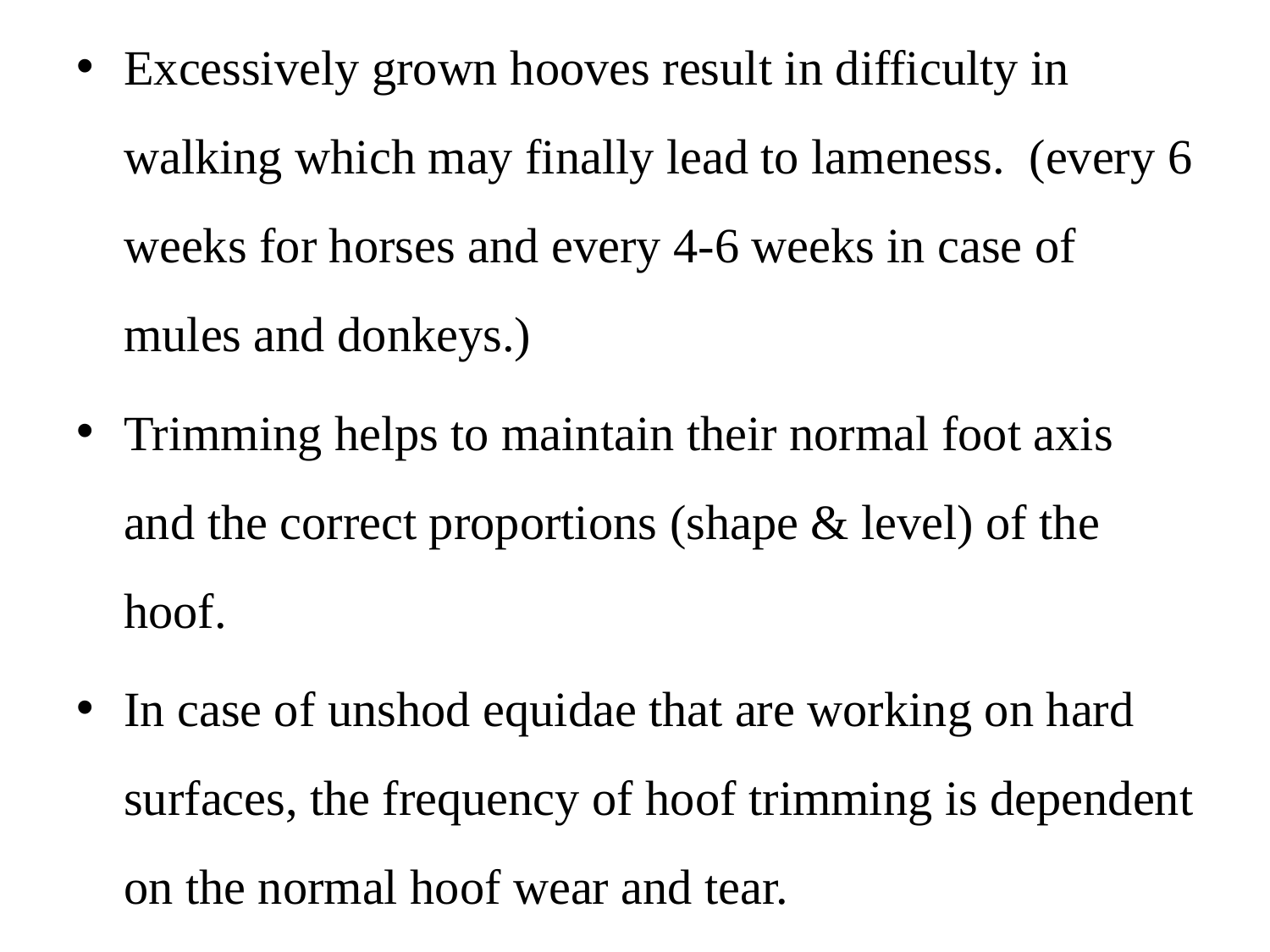

Excessively grown hooves result in difficulty in walking which may finally lead to lameness.  (every 6 weeks for horses and every 4-6 weeks in case of mules and donkeys.)
Trimming helps to maintain their normal foot axis and the correct proportions (shape & level) of the hoof.
In case of unshod equidae that are working on hard surfaces, the frequency of hoof trimming is dependent on the normal hoof wear and tear.